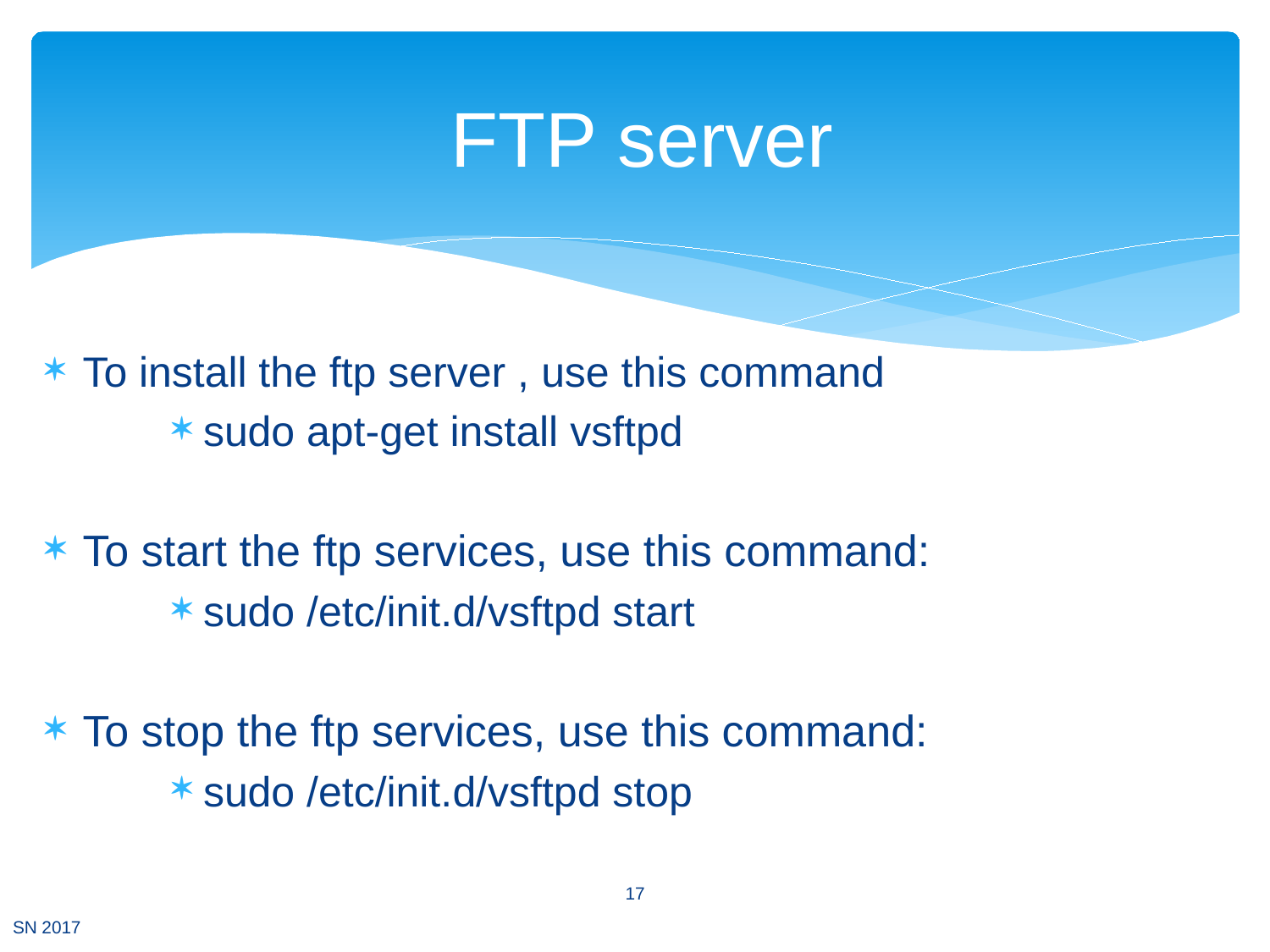

# FTP server
To install the ftp server , use this command
sudo apt-get install vsftpd

To start the ftp services, use this command:
sudo /etc/init.d/vsftpd start

To stop the ftp services, use this command:
sudo /etc/init.d/vsftpd stop

17
SN 2017